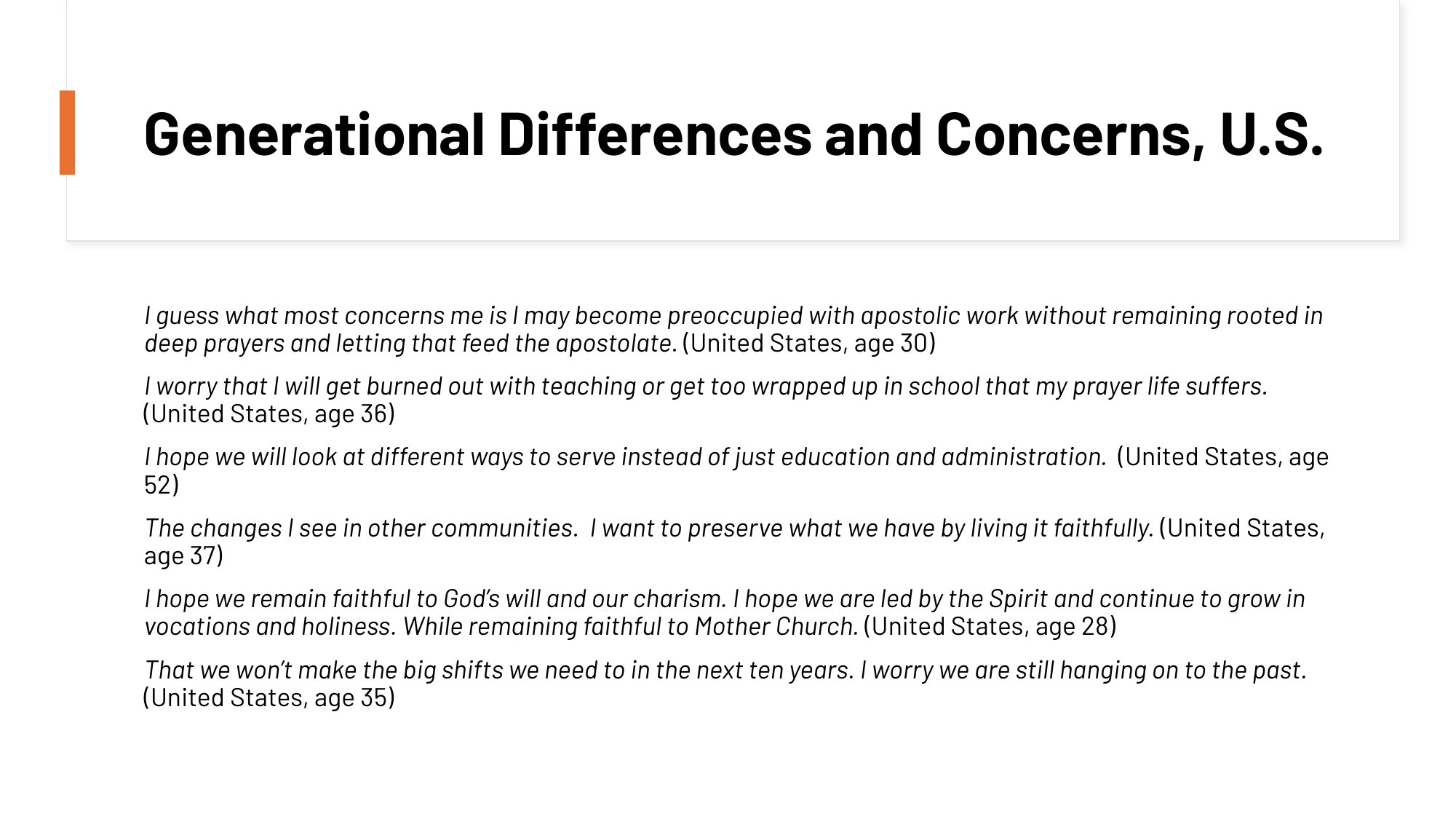

# Generational Differences and Concerns, U.S.

I guess what most concerns me is I may become preoccupied with apostolic work without remaining rooted in deep prayers and letting that feed the apostolate. (United States, age 30)
I worry that I will get burned out with teaching or get too wrapped up in school that my prayer life suffers. (United States, age 36)
I hope we will look at different ways to serve instead of just education and administration.  (United States, age 52)
The changes I see in other communities.  I want to preserve what we have by living it faithfully. (United States, age 37)
I hope we remain faithful to God’s will and our charism. I hope we are led by the Spirit and continue to grow in vocations and holiness. While remaining faithful to Mother Church. (United States, age 28)
That we won’t make the big shifts we need to in the next ten years. I worry we are still hanging on to the past. (United States, age 35)